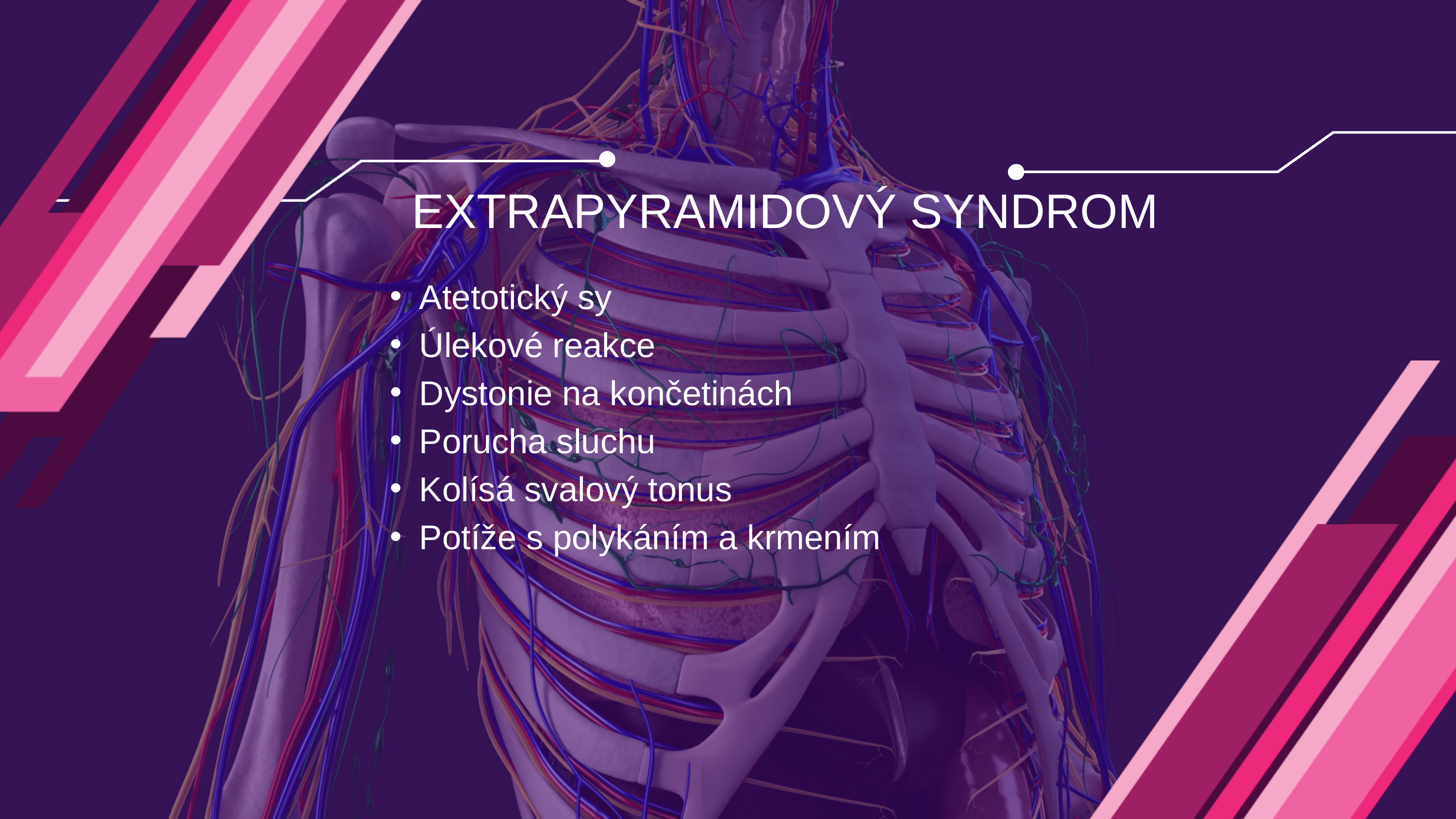

EXTRAPYRAMIDOVÝ SYNDROM
Atetotický sy
Úlekové reakce
Dystonie na končetinách
Porucha sluchu
Kolísá svalový tonus
Potíže s polykáním a krmením